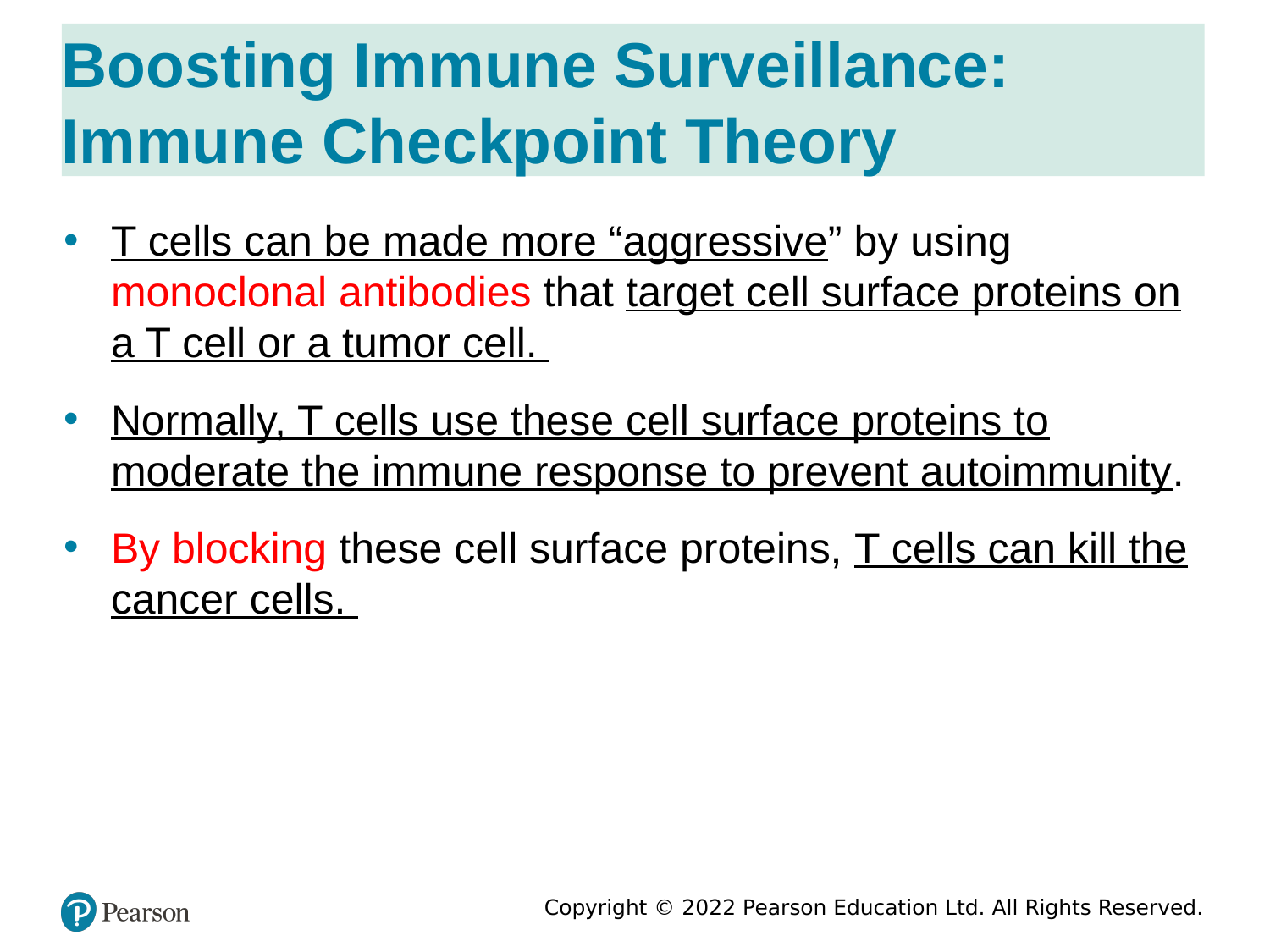

# Boosting Immune Surveillance: Immune Checkpoint Theory
T cells can be made more “aggressive” by using monoclonal antibodies that target cell surface proteins on a T cell or a tumor cell.
Normally, T cells use these cell surface proteins to moderate the immune response to prevent autoimmunity.
By blocking these cell surface proteins, T cells can kill the cancer cells.